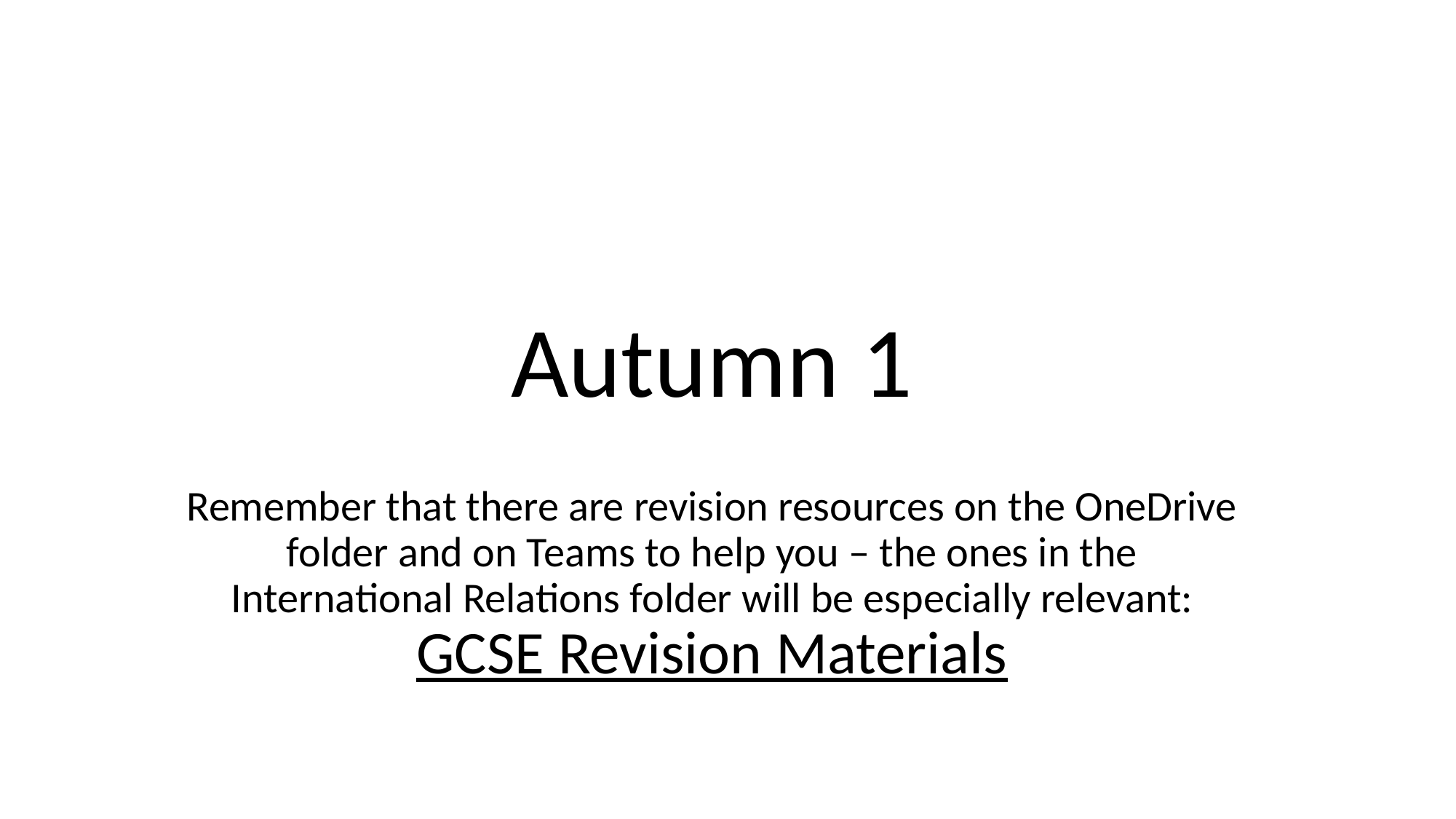

# Autumn 1 Remember that there are revision resources on the OneDrive folder and on Teams to help you – the ones in the International Relations folder will be especially relevant: GCSE Revision Materials